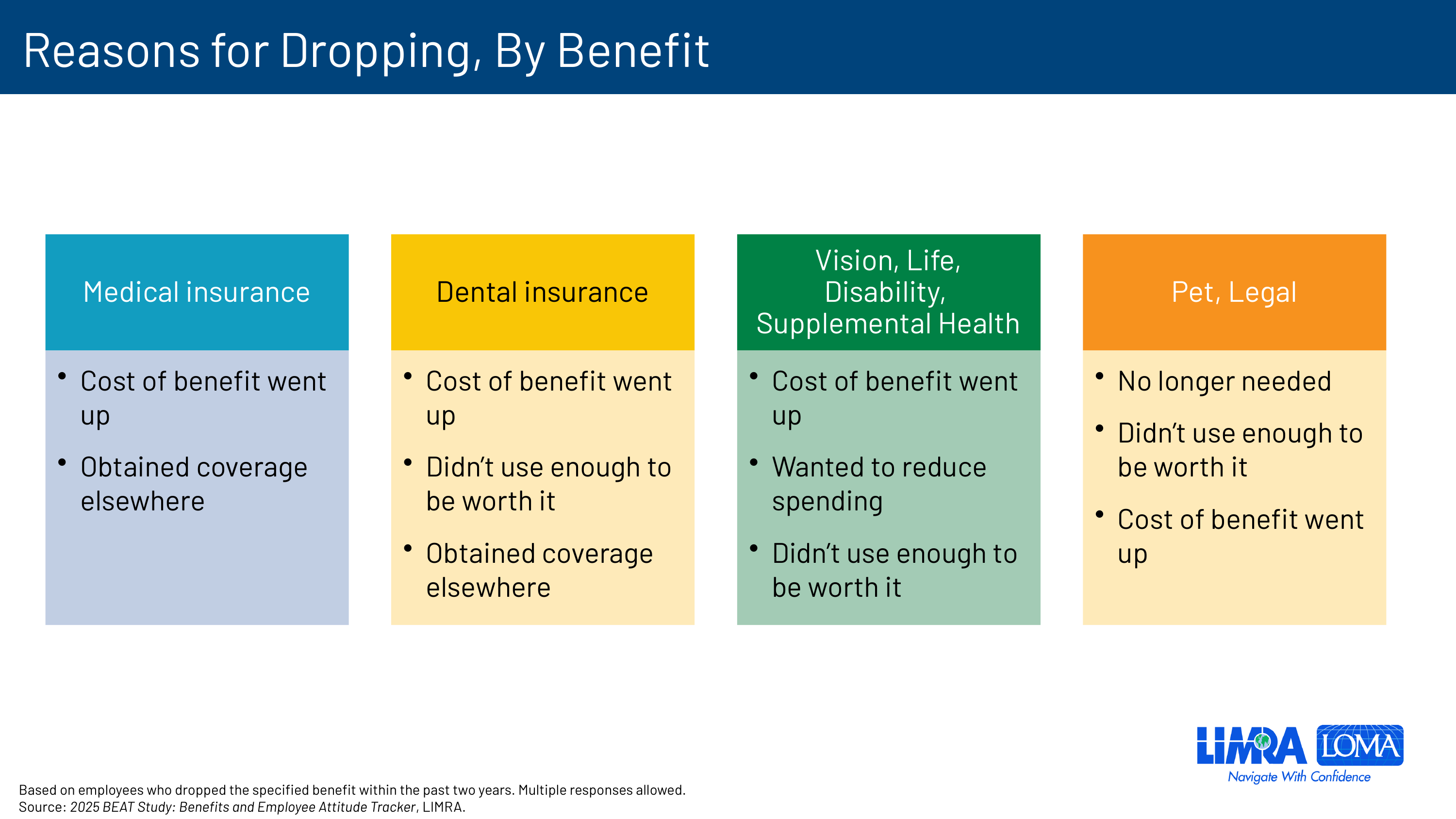

# Reasons for Dropping, By Benefit
Medical insurance
Cost of benefit went up
Obtained coverage elsewhere
Dental insurance
Cost of benefit went up
Didn’t use enough to be worth it
Obtained coverage elsewhere
Vision, Life, Disability,
Supplemental Health
Cost of benefit went up
Wanted to reduce spending
Didn’t use enough to be worth it
Pet, Legal
No longer needed
Didn’t use enough to be worth it
Cost of benefit went up

Based on employees who dropped the specified benefit within the past two years. Multiple responses allowed.
Source: 2025 BEAT Study: Benefits and Employee Attitude Tracker, LIMRA.